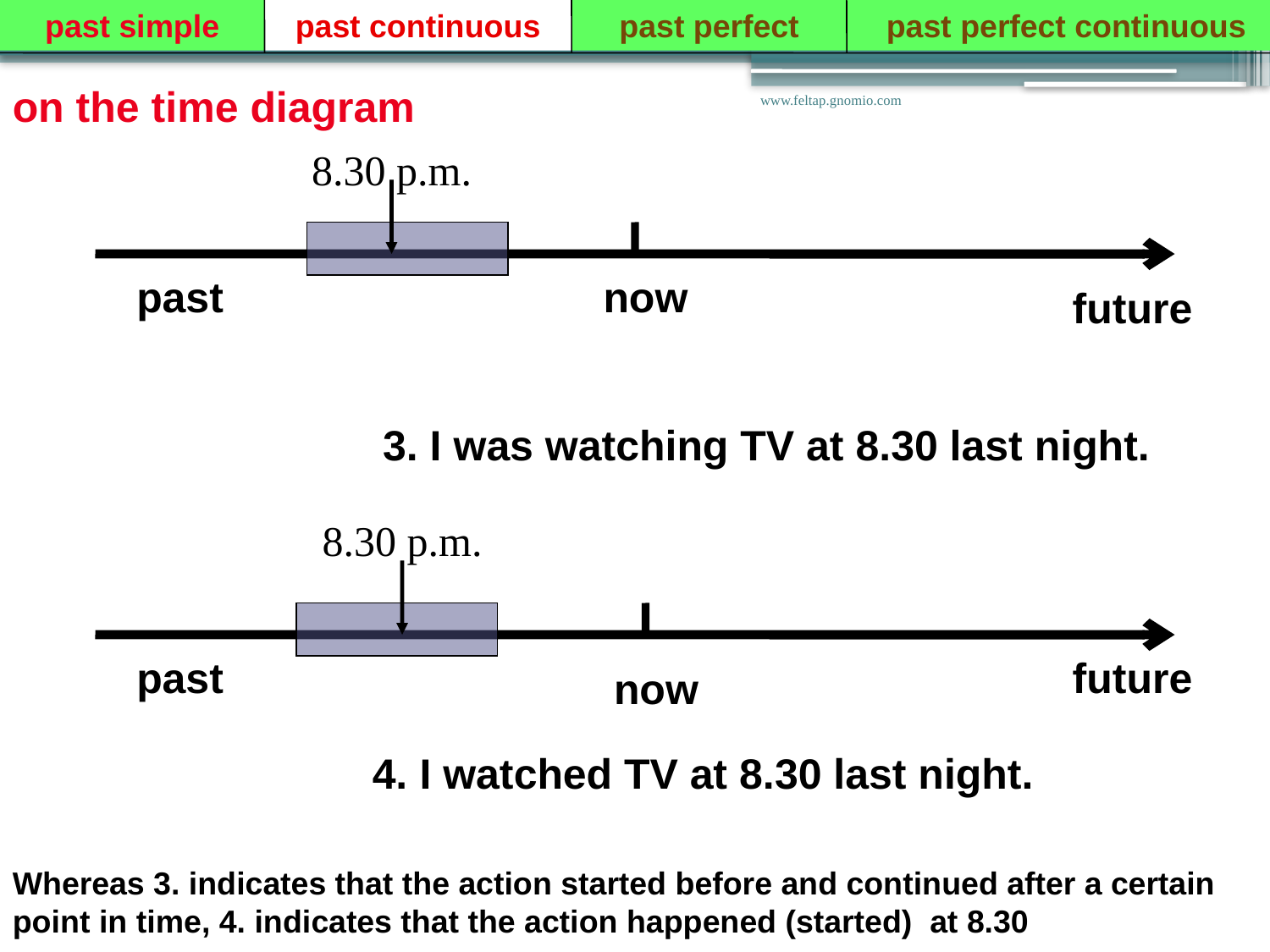

past simple
past continuous

past perfect

  past perfect continuous

on the time diagram

www.feltap.gnomio.com
8.30 p.m.

past
now
future
3. I was watching TV at 8.30 last night.
8.30 p.m.

past
future
now
4. I watched TV at 8.30 last night.
Whereas 3. indicates that the action started before and continued after a certain point in time, 4. indicates that the action happened (started)  at 8.30